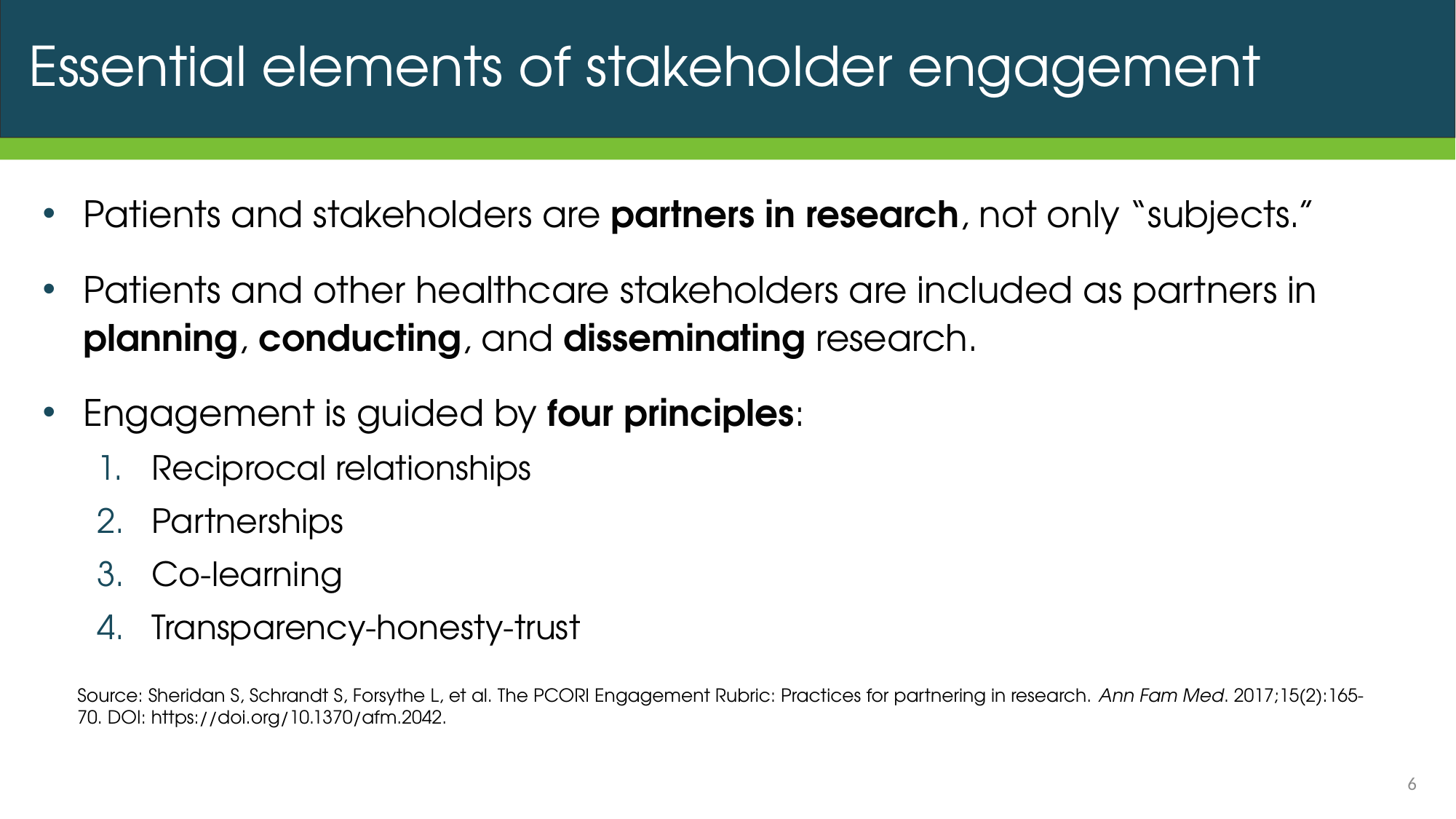

# Essential elements of stakeholder engagement
Patients and stakeholders are partners in research, not only “subjects.”
Patients and other healthcare stakeholders are included as partners in planning, conducting, and disseminating research.
Engagement is guided by four principles:
Reciprocal relationships
Partnerships
Co-learning
Transparency-honesty-trust
Source: Sheridan S, Schrandt S, Forsythe L, et al. The PCORI Engagement Rubric: Practices for partnering in research. Ann Fam Med. 2017;15(2):165-70. DOI: https://doi.org/10.1370/afm.2042.
6